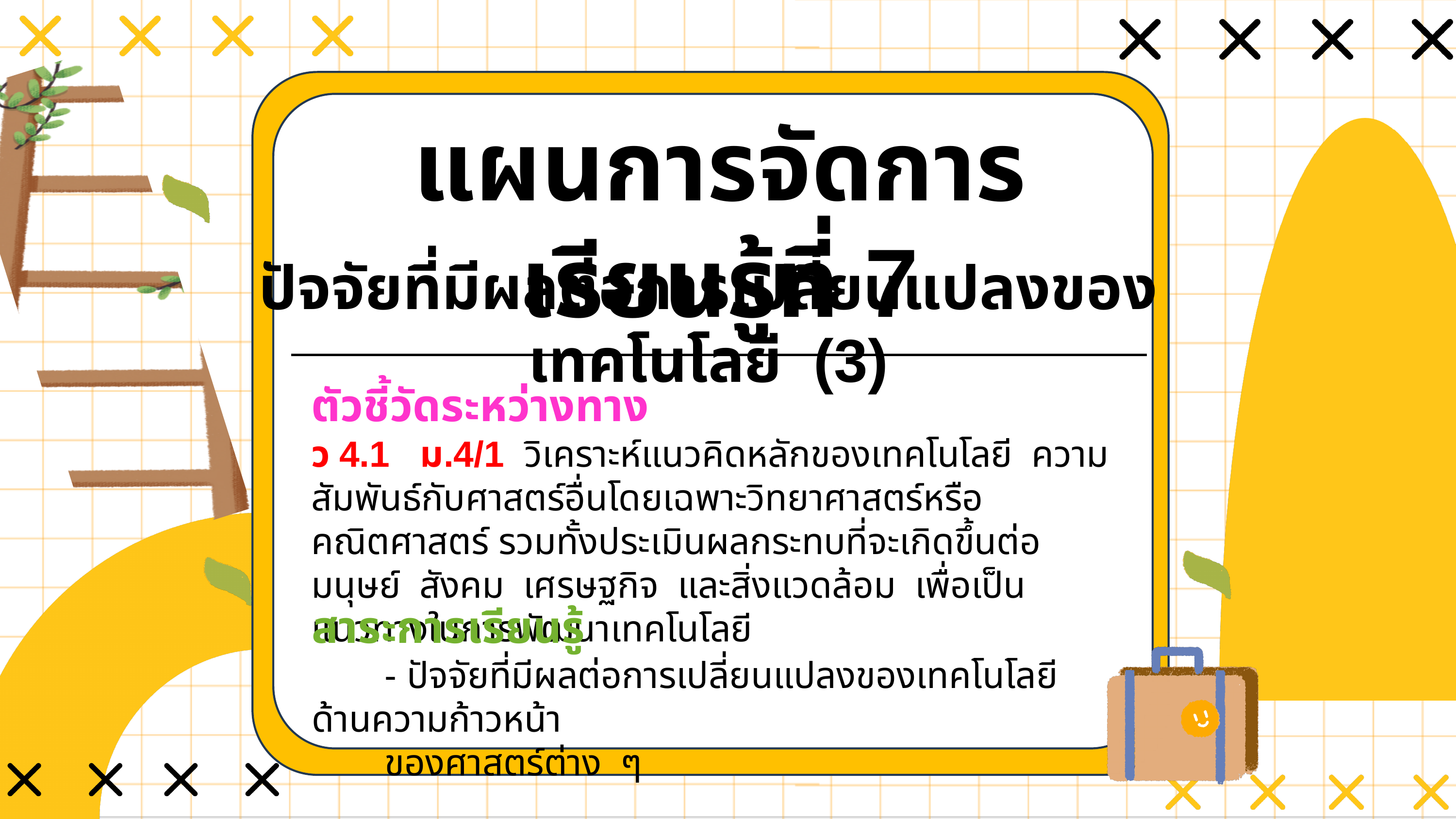

แผนการจัดการเรียนรู้ที่ 7

ปัจจัยที่มีผลต่อการเปลี่ยนแปลงของเทคโนโลยี  (3)

ตัวชี้วัดระหว่างทาง
ว 4.1   ม.4/1  วิเคราะห์แนวคิดหลักของเทคโนโลยี  ความสัมพันธ์กับศาสตร์อื่นโดยเฉพาะวิทยาศาสตร์หรือคณิตศาสตร์ รวมทั้งประเมินผลกระทบที่จะเกิดขึ้นต่อมนุษย์  สังคม  เศรษฐกิจ  และสิ่งแวดล้อม  เพื่อเป็นแนวทางในการพัฒนาเทคโนโลยี

สาระการเรียนรู้
	- ปัจจัยที่มีผลต่อการเปลี่ยนแปลงของเทคโนโลยีด้านความก้าวหน้า
	ของศาสตร์ต่าง  ๆ